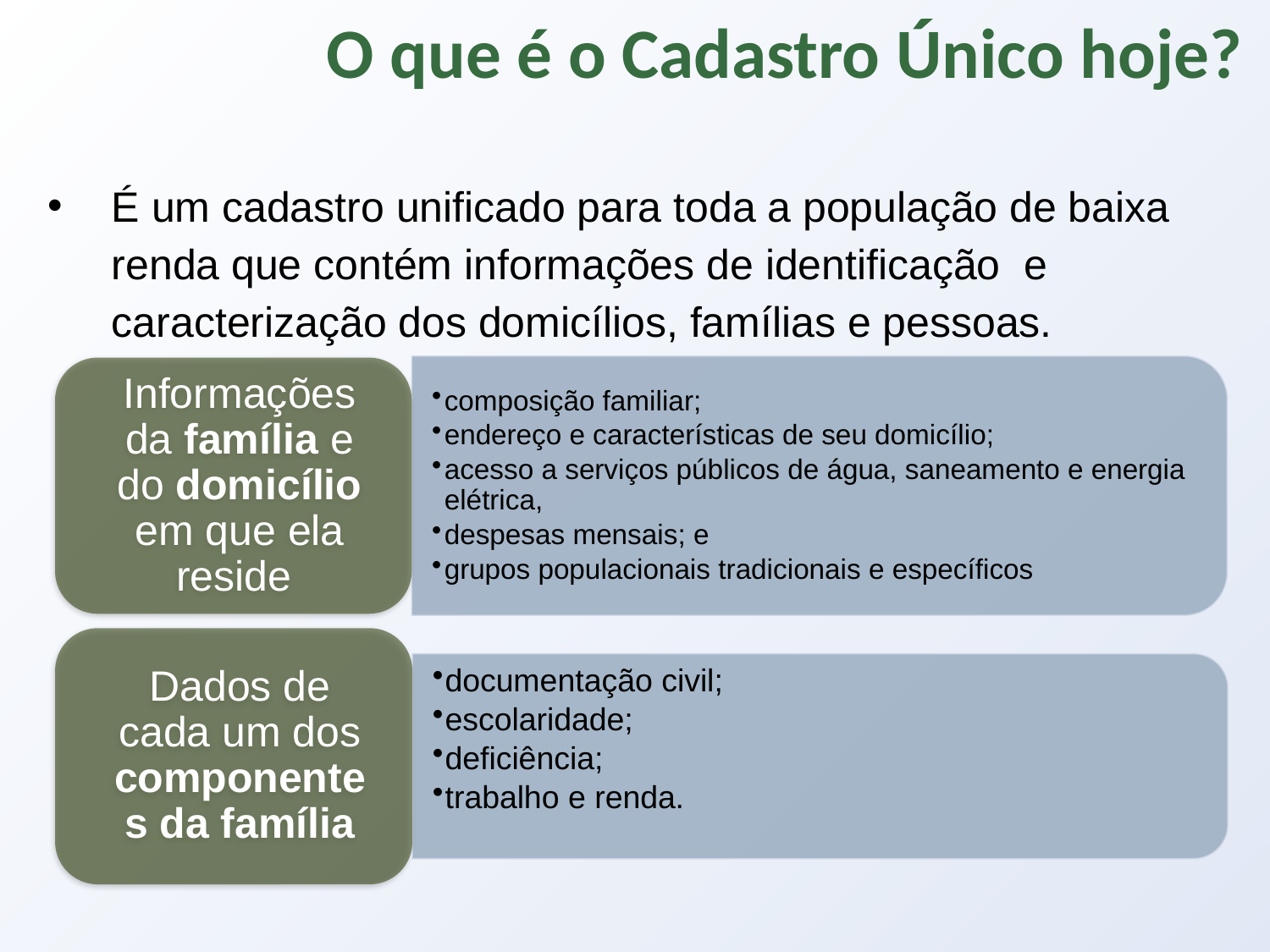

O que é o Cadastro Único hoje?

É um cadastro unificado para toda a população de baixa renda que contém informações de identificação  e caracterização dos domicílios, famílias e pessoas.

composição familiar;
endereço e características de seu domicílio;
acesso a serviços públicos de água, saneamento e energia elétrica,
despesas mensais; e
grupos populacionais tradicionais e específicos
Informações da família e do domicílio em que ela reside
documentação civil;
escolaridade;
deficiência;
trabalho e renda.

Dados de cada um dos componentes da família